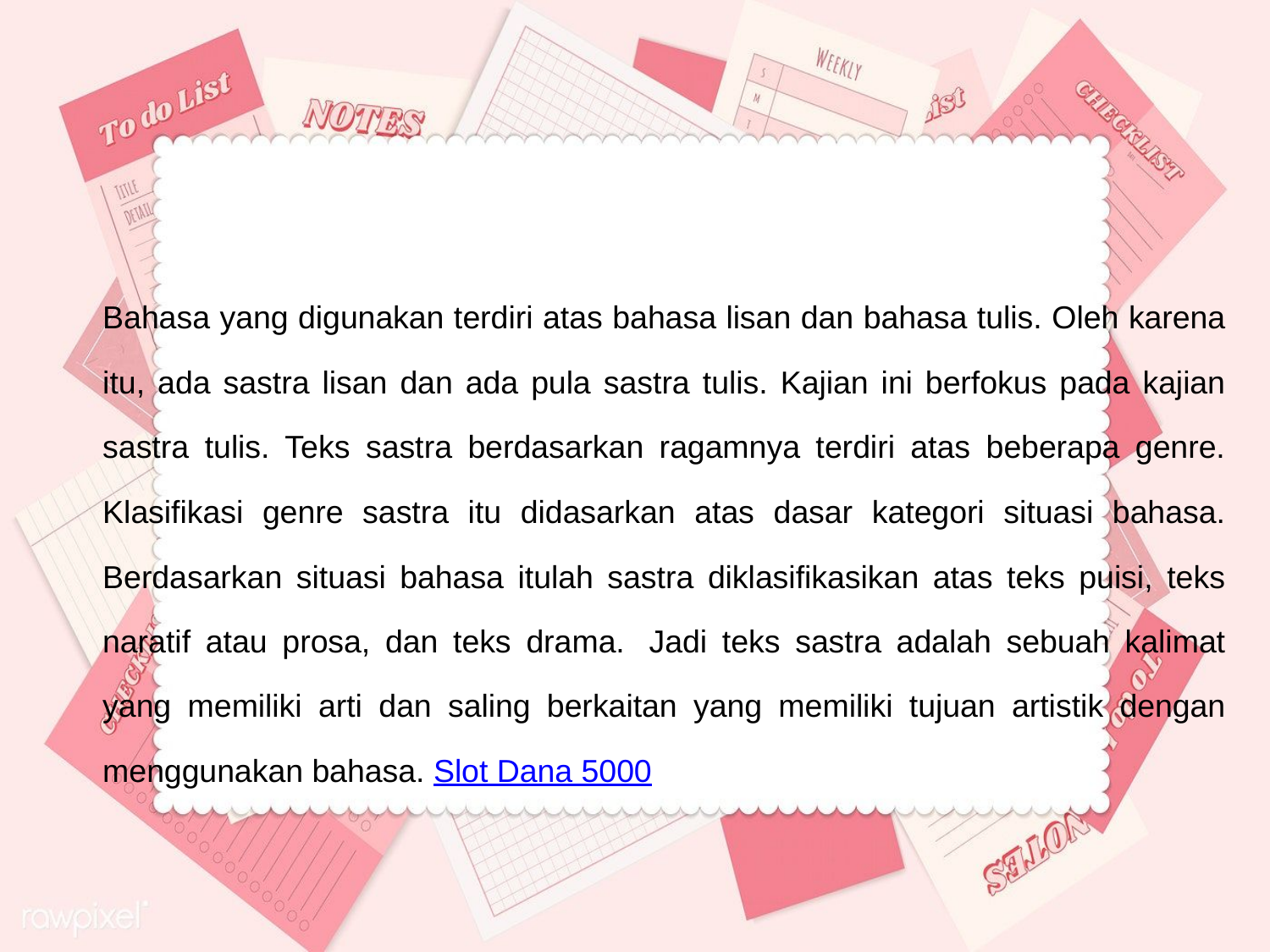

Bahasa yang digunakan terdiri atas bahasa lisan dan bahasa tulis. Oleh karena itu, ada sastra lisan dan ada pula sastra tulis. Kajian ini berfokus pada kajian sastra tulis. Teks sastra berdasarkan ragamnya terdiri atas beberapa genre. Klasifikasi genre sastra itu didasarkan atas dasar kategori situasi bahasa. Berdasarkan situasi bahasa itulah sastra diklasifikasikan atas teks puisi, teks naratif atau prosa, dan teks drama.  Jadi teks sastra adalah sebuah kalimat yang memiliki arti dan saling berkaitan yang memiliki tujuan artistik dengan menggunakan bahasa. Slot Dana 5000